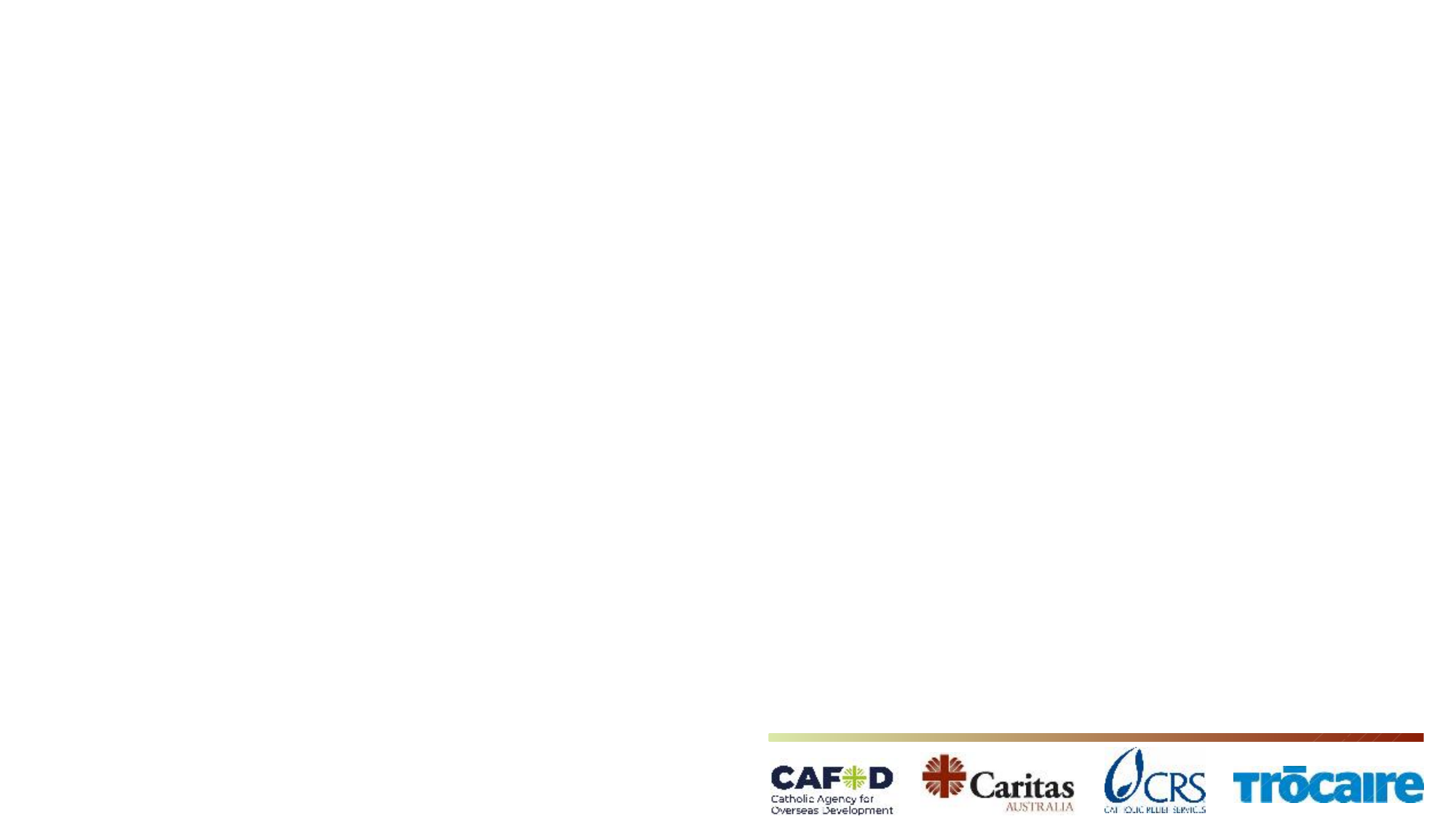

Pensez à des projets/activités passés qui ont pu avoir des conséquences négatives sur l'environnement.

Quels étaient-ils ?
Qu'est-ce qui a été fait ?

Retour en plénière

# Exercice de réflexion Discussions en petits groupes :